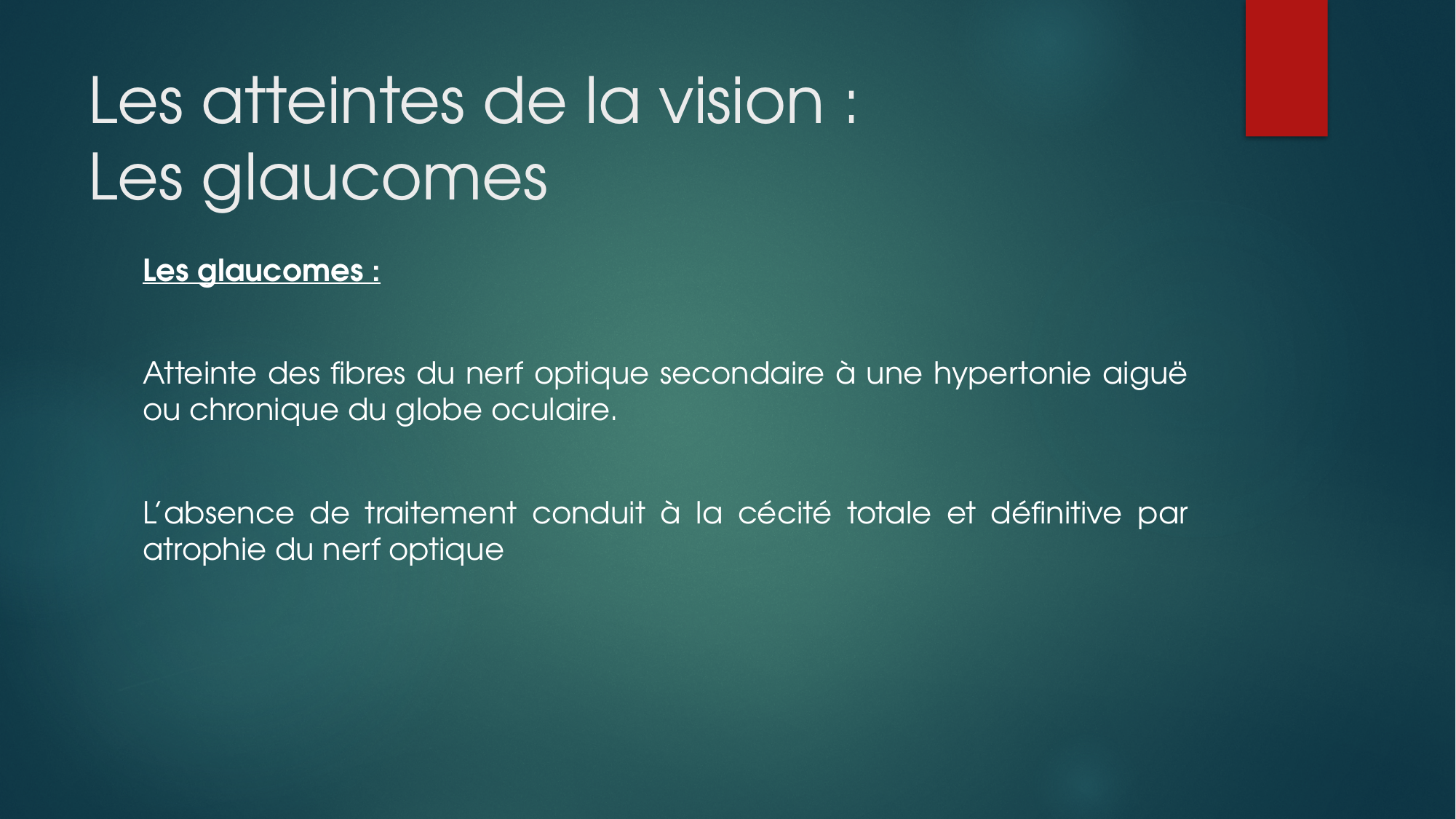

# Les atteintes de la vision : Les glaucomes
Les glaucomes :

Atteinte des fibres du nerf optique secondaire à une hypertonie aiguë ou chronique du globe oculaire.

L’absence de traitement conduit à la cécité totale et définitive par atrophie du nerf optique